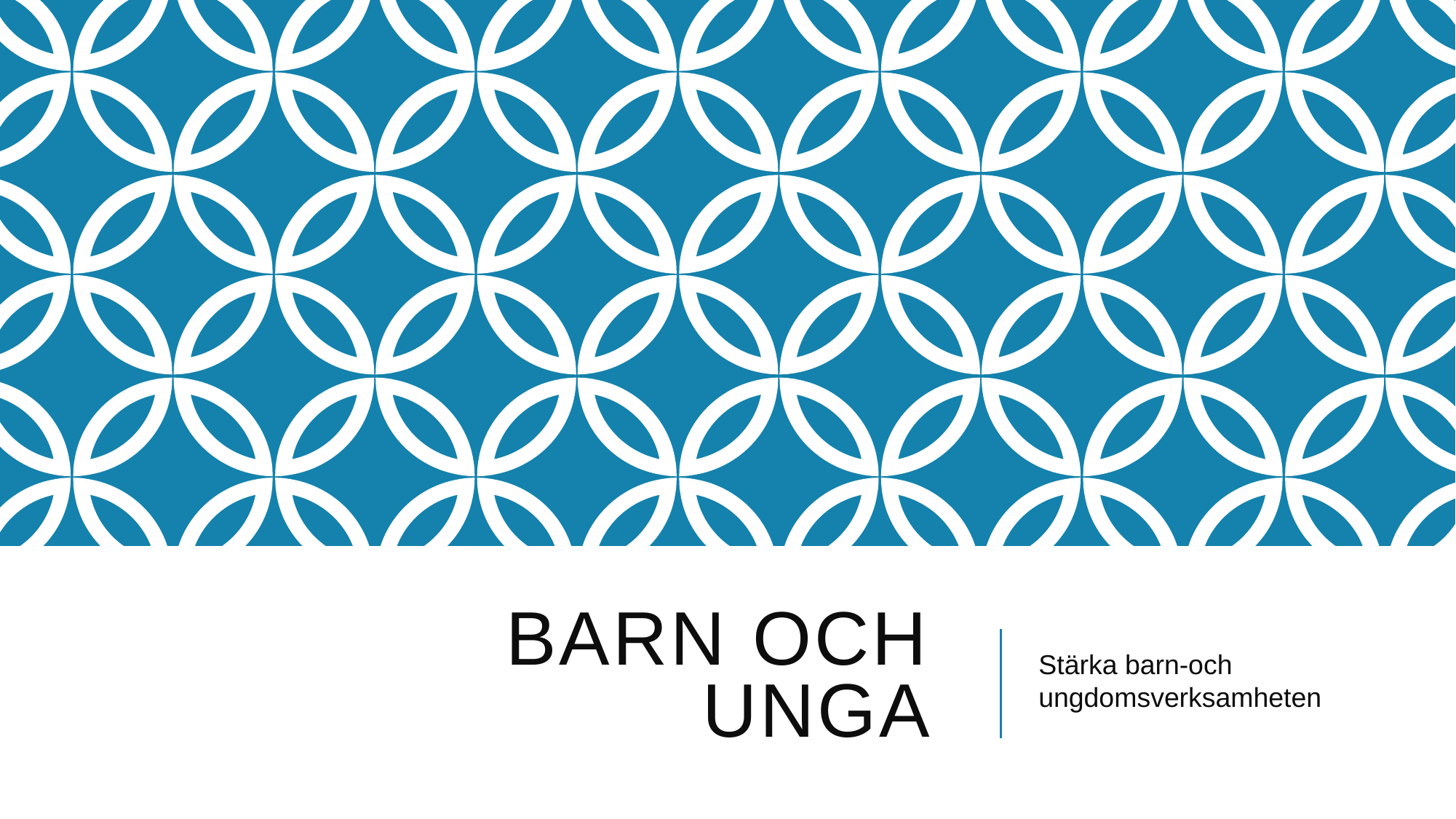

# Barn och unga
Stärka barn-och ungdomsverksamheten